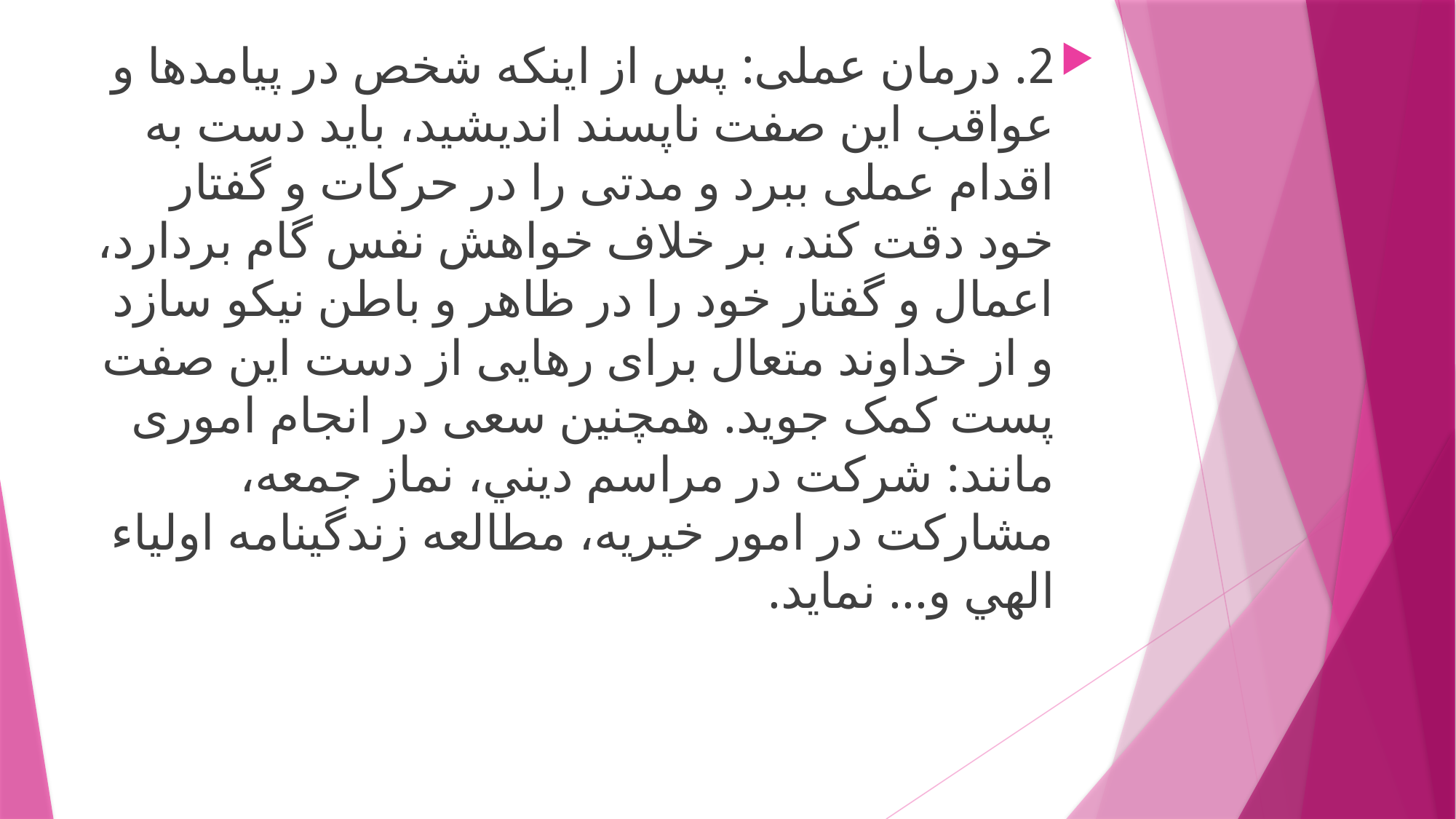

2. درمان عملی: پس از اینکه شخص در پیامدها و عواقب این صفت ناپسند اندیشید، باید دست به اقدام عملی ببرد و مدتی را در حرکات و گفتار خود دقت کند، بر خلاف خواهش نفس گام بردارد، اعمال و گفتار خود را در ظاهر و باطن نیکو سازد و از خداوند متعال برای رهایی از دست این صفت پست کمک جوید. همچنین سعی در انجام اموری مانند: شركت در مراسم ديني، نماز جمعه، مشاركت در امور خيريه، مطالعه زندگينامه اولياء الهي و... نماید.